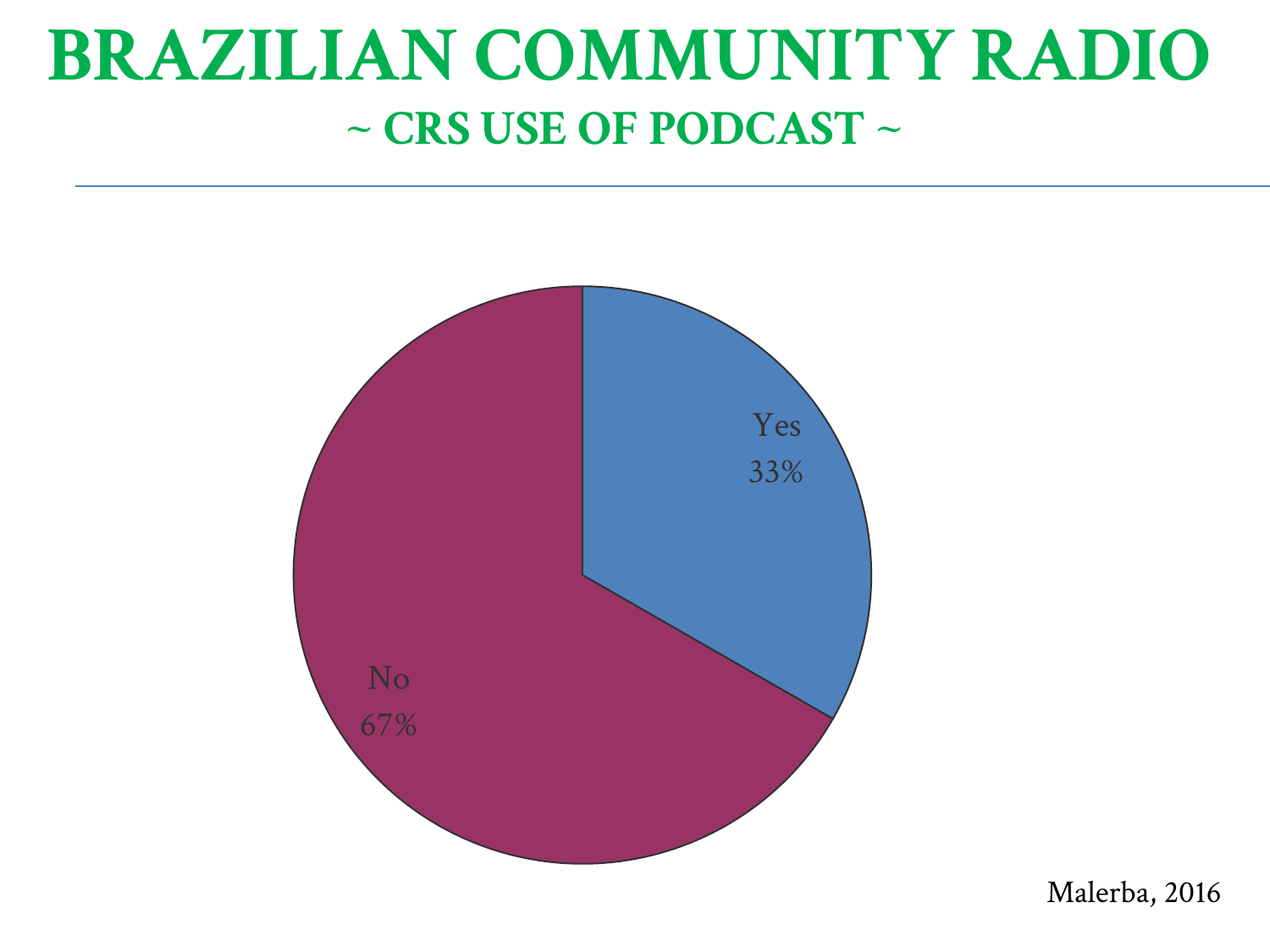

Brazilian Community Radio
~ CRs use of podcast ~

### Chart

| Category |  |
|---|---|
| Sim | 0.333000000000001 |
| Não | 0.667000000000003 |
Malerba, 2016